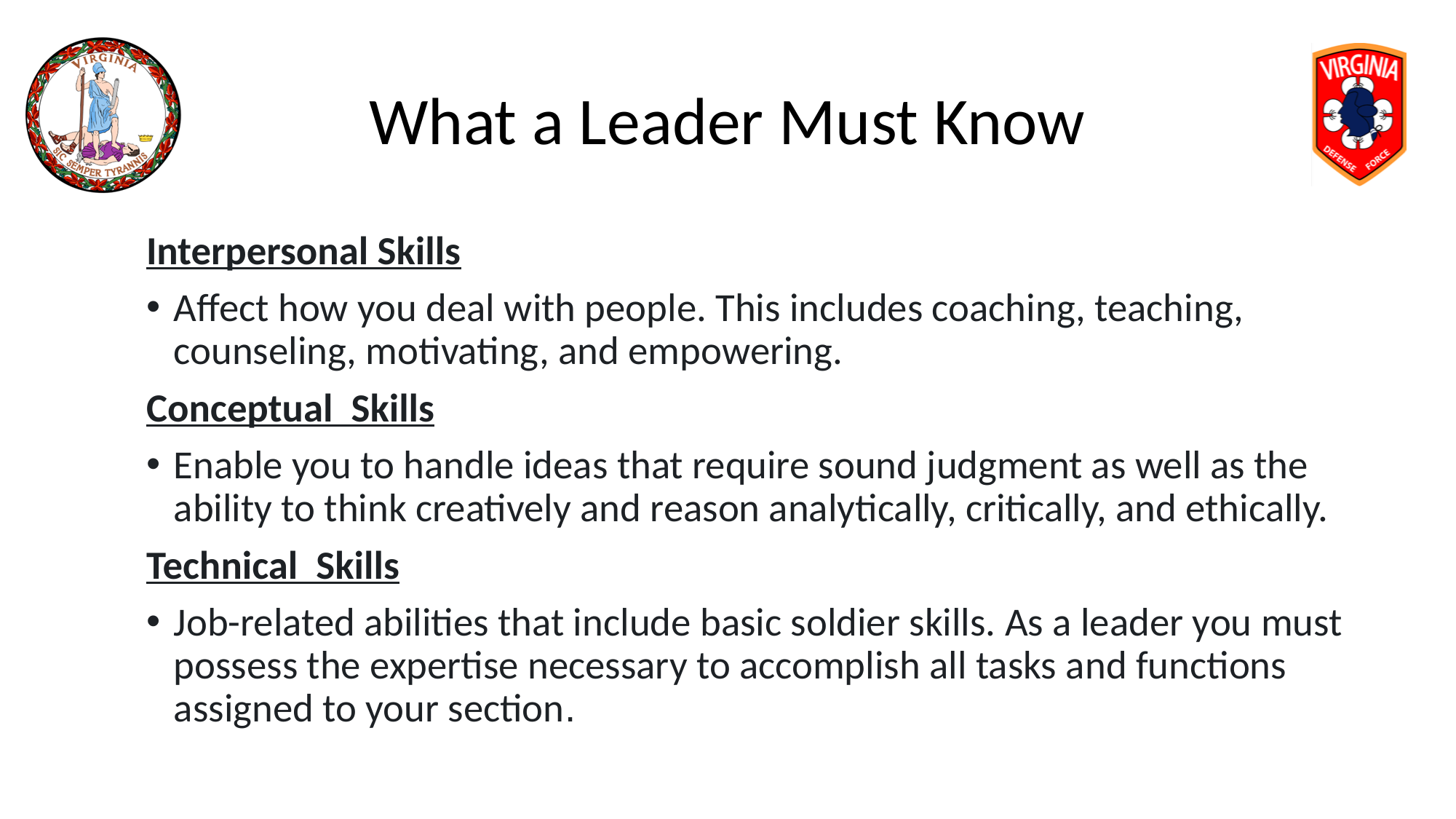

# What a Leader Must Know
Interpersonal Skills
Affect how you deal with people. This includes coaching, teaching, counseling, motivating, and empowering.
Conceptual  Skills
Enable you to handle ideas that require sound judgment as well as the ability to think creatively and reason analytically, critically, and ethically.
Technical  Skills
Job-related abilities that include basic soldier skills. As a leader you must possess the expertise necessary to accomplish all tasks and functions assigned to your section.